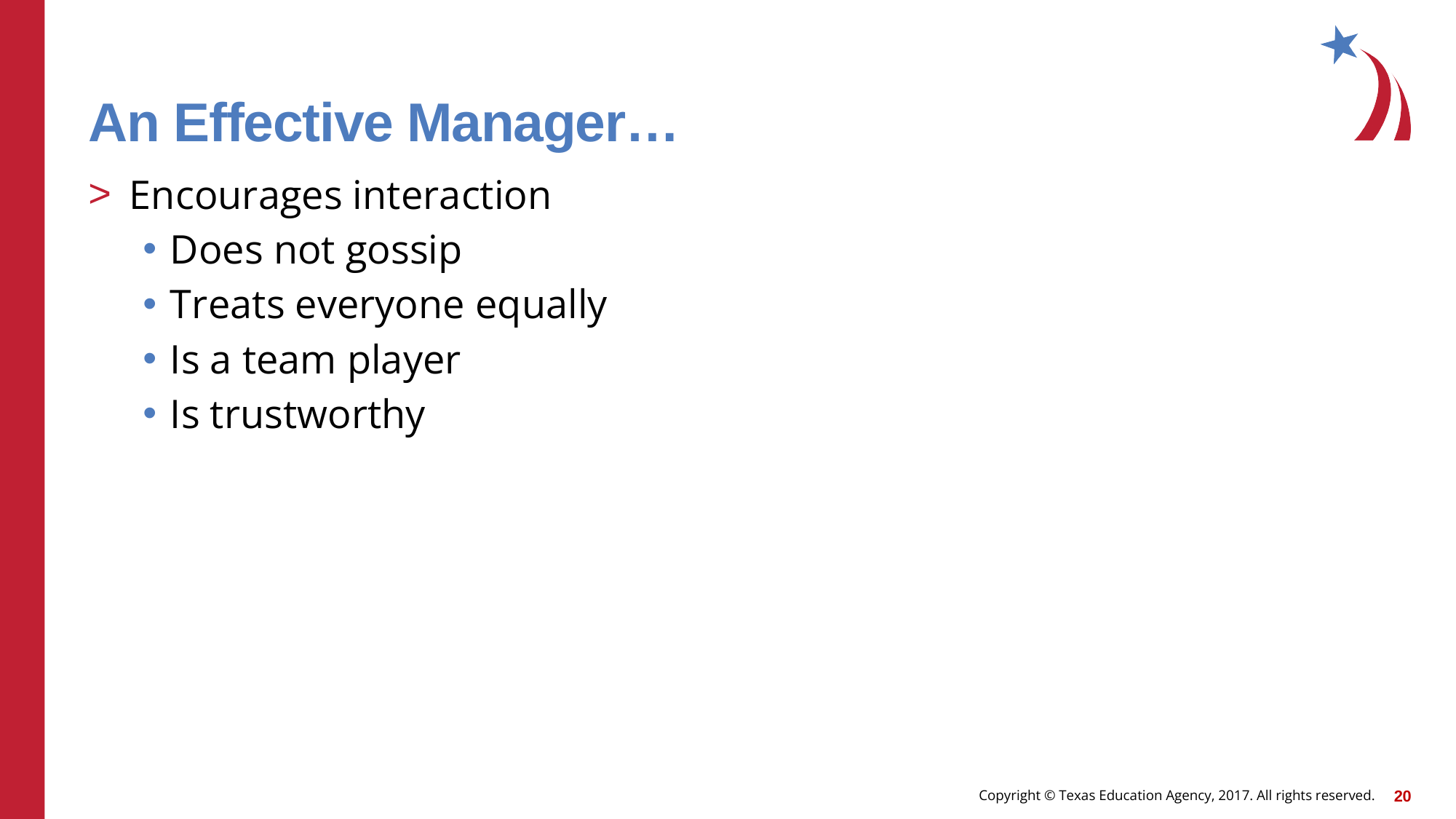

# An Effective Manager…
Encourages interaction
Does not gossip
Treats everyone equally
Is a team player
Is trustworthy